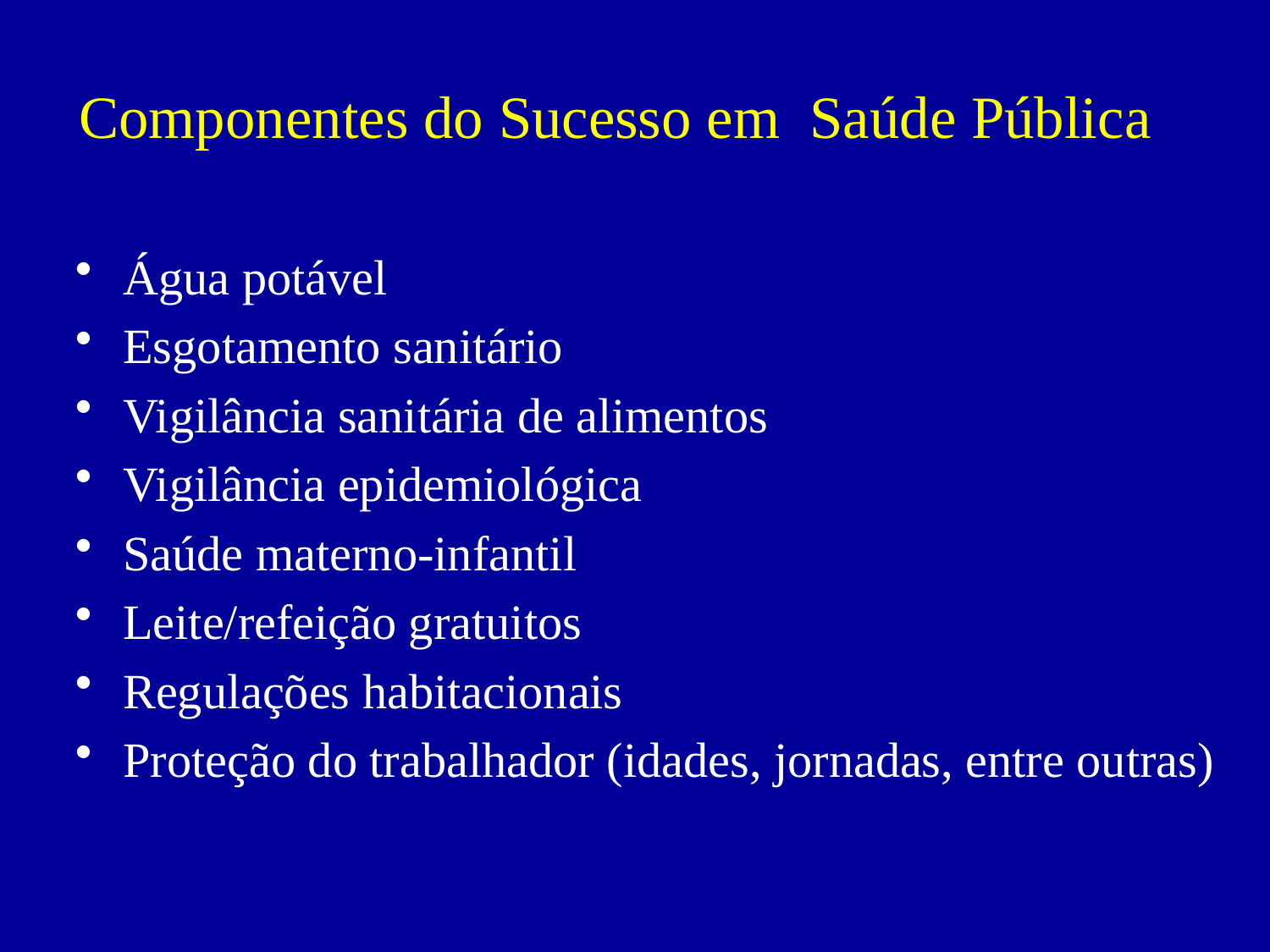

# Componentes do Sucesso em  Saúde Pública
Água potável
Esgotamento sanitário
Vigilância sanitária de alimentos
Vigilância epidemiológica
Saúde materno-infantil
Leite/refeição gratuitos
Regulações habitacionais
Proteção do trabalhador (idades, jornadas, entre outras)